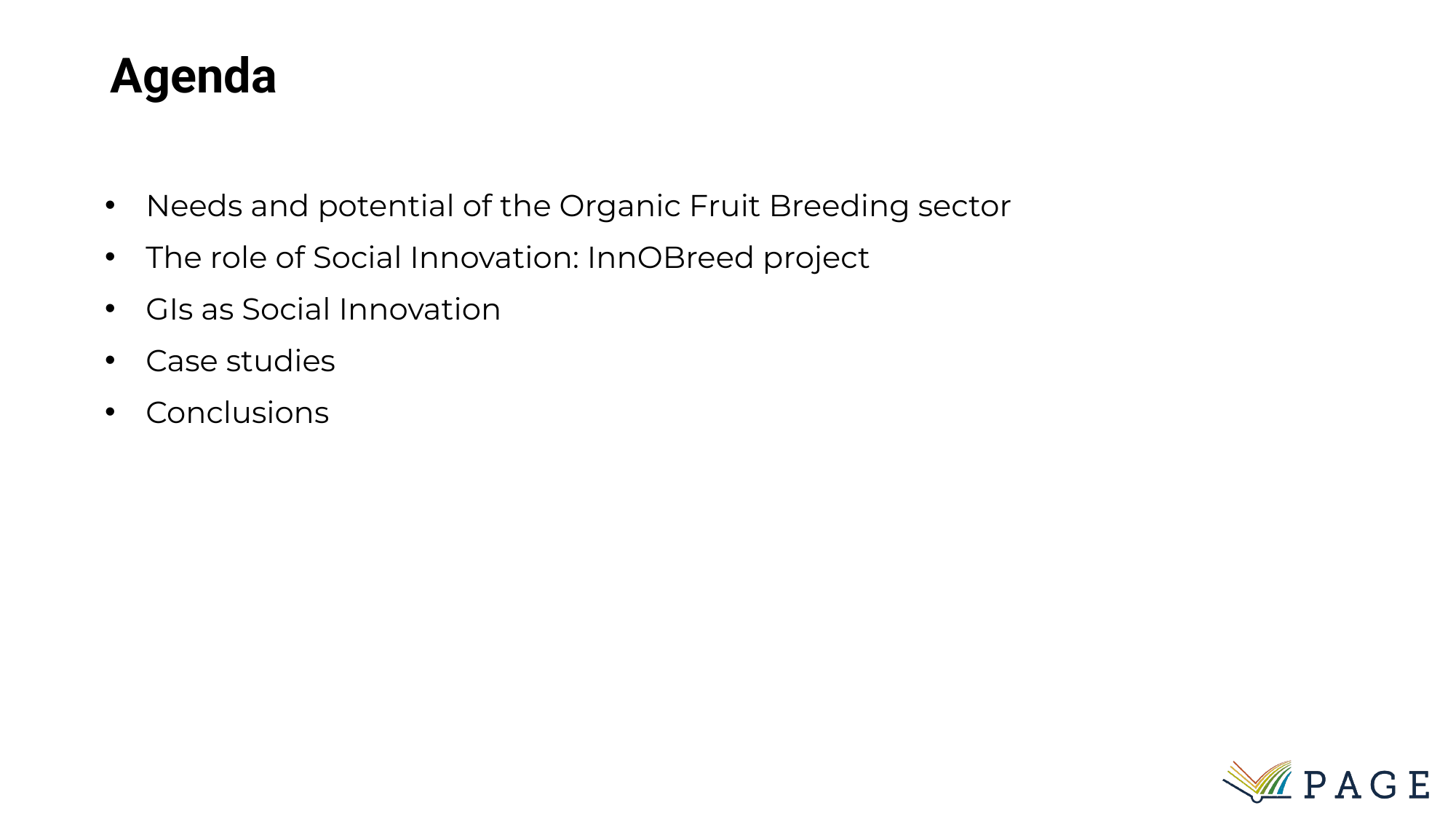

# Agenda
Needs and potential of the Organic Fruit Breeding sector
The role of Social Innovation: InnOBreed project
GIs as Social Innovation
Case studies
Conclusions